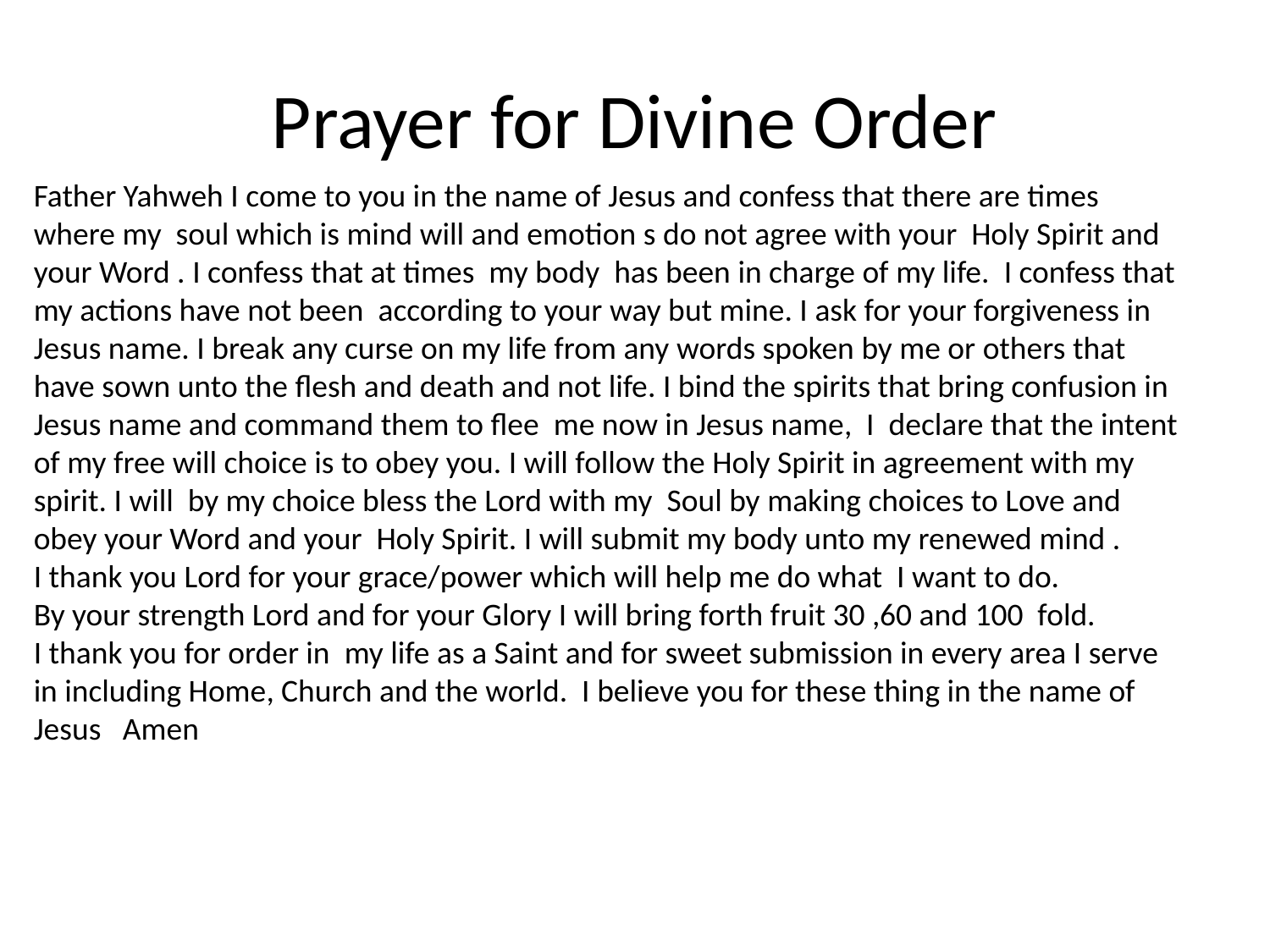

# Prayer for Divine Order
Father Yahweh I come to you in the name of Jesus and confess that there are times where my  soul which is mind will and emotion s do not agree with your  Holy Spirit and your Word . I confess that at times  my body  has been in charge of my life.  I confess that my actions have not been  according to your way but mine. I ask for your forgiveness in Jesus name. I break any curse on my life from any words spoken by me or others that have sown unto the flesh and death and not life. I bind the spirits that bring confusion in Jesus name and command them to flee  me now in Jesus name,  I  declare that the intent of my free will choice is to obey you. I will follow the Holy Spirit in agreement with my spirit. I will  by my choice bless the Lord with my  Soul by making choices to Love and obey your Word and your  Holy Spirit. I will submit my body unto my renewed mind .
I thank you Lord for your grace/power which will help me do what  I want to do.
By your strength Lord and for your Glory I will bring forth fruit 30 ,60 and 100  fold.
I thank you for order in  my life as a Saint and for sweet submission in every area I serve in including Home, Church and the world.  I believe you for these thing in the name of Jesus   Amen